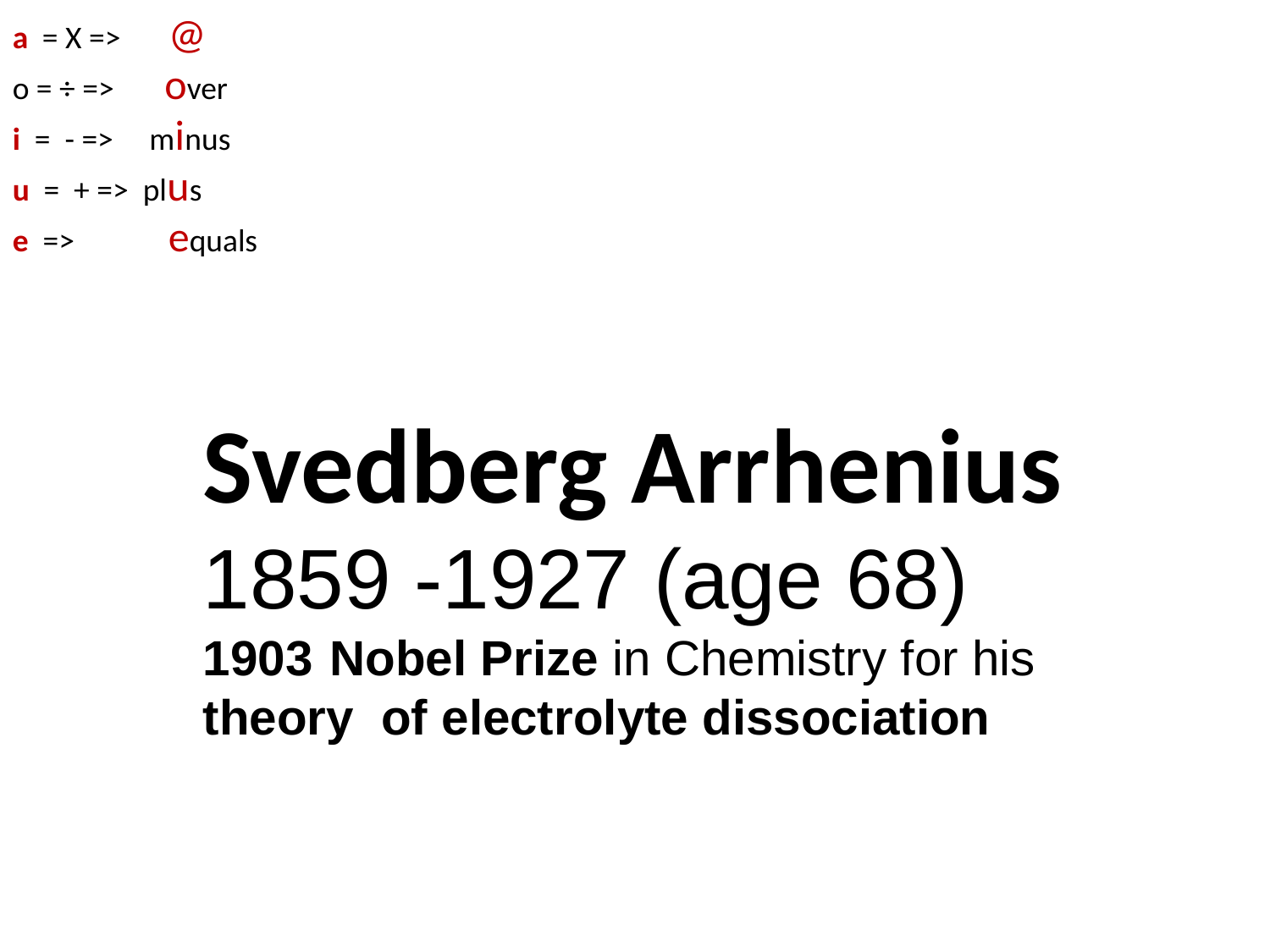

a  = X =>	    @
o = ÷ =>       over
i  =  - =>     minus
u  =  + =>  plus
e  =>             equals
Svedberg Arrhenius
1859 -1927 (age 68)
1903 	Nobel Prize in Chemistry for his theory  of electrolyte dissociation